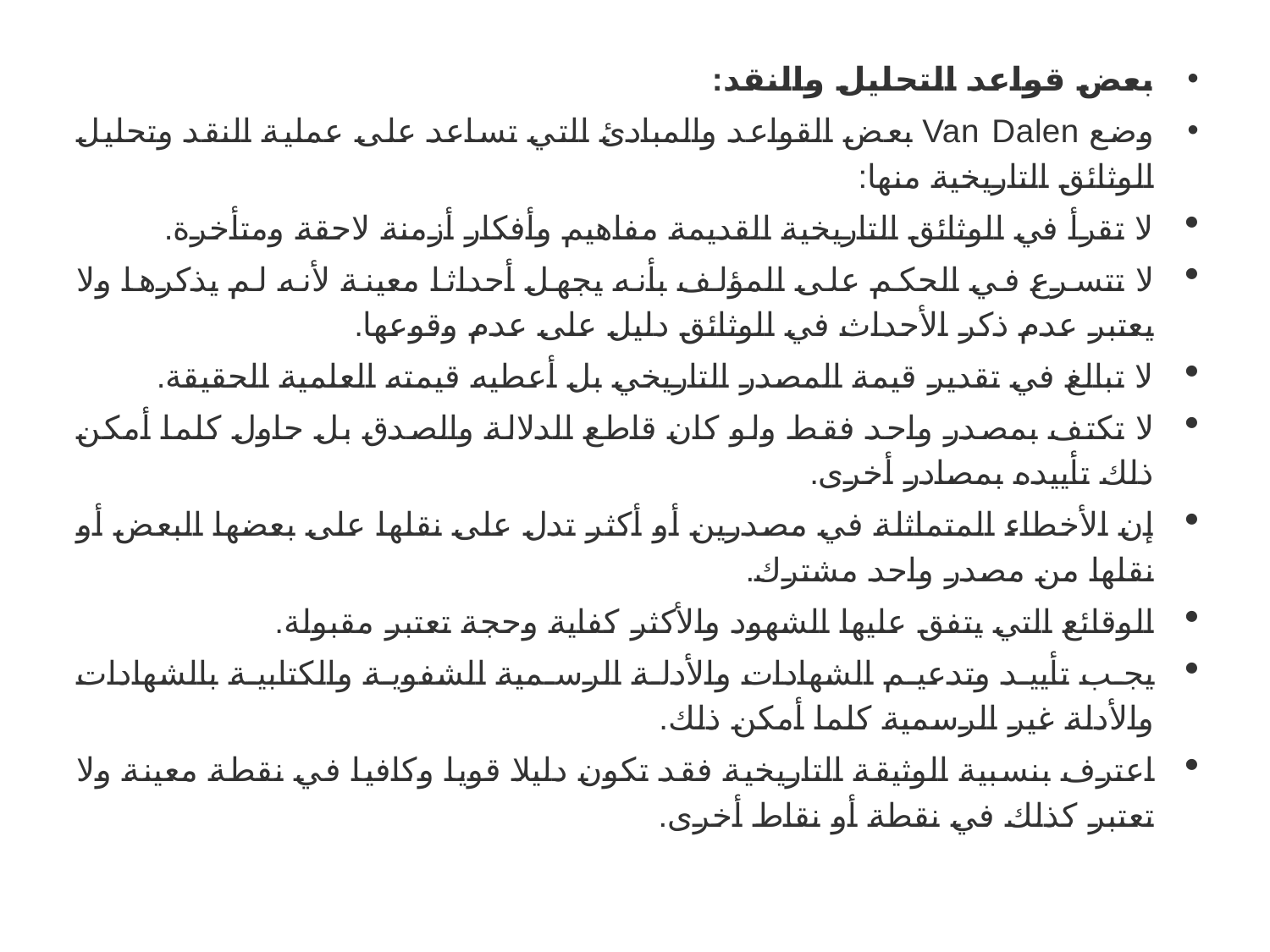

بعض قواعد التحليل والنقد:
وضع Van Dalen بعض القواعد والمبادئ التي تساعد على عملية النقد وتحليل الوثائق التاريخية منها:
لا تقرأ في الوثائق التاريخية القديمة مفاهيم وأفكار أزمنة لاحقة ومتأخرة.
لا تتسرع في الحكم على المؤلف بأنه يجهل أحداثا معينة لأنه لم يذكرها ولا يعتبر عدم ذكر الأحداث في الوثائق دليل على عدم وقوعها.
لا تبالغ في تقدير قيمة المصدر التاريخي بل أعطيه قيمته العلمية الحقيقة.
لا تكتف بمصدر واحد فقط ولو كان قاطع الدلالة والصدق بل حاول كلما أمكن ذلك تأييده بمصادر أخرى.
إن الأخطاء المتماثلة في مصدرين أو أكثر تدل على نقلها على بعضها البعض أو نقلها من مصدر واحد مشترك.
الوقائع التي يتفق عليها الشهود والأكثر كفاية وحجة تعتبر مقبولة.
يجب تأييد وتدعيم الشهادات والأدلة الرسمية الشفوية والكتابية بالشهادات والأدلة غير الرسمية كلما أمكن ذلك.
اعترف بنسبية الوثيقة التاريخية فقد تكون دليلا قويا وكافيا في نقطة معينة ولا تعتبر كذلك في نقطة أو نقاط أخرى.